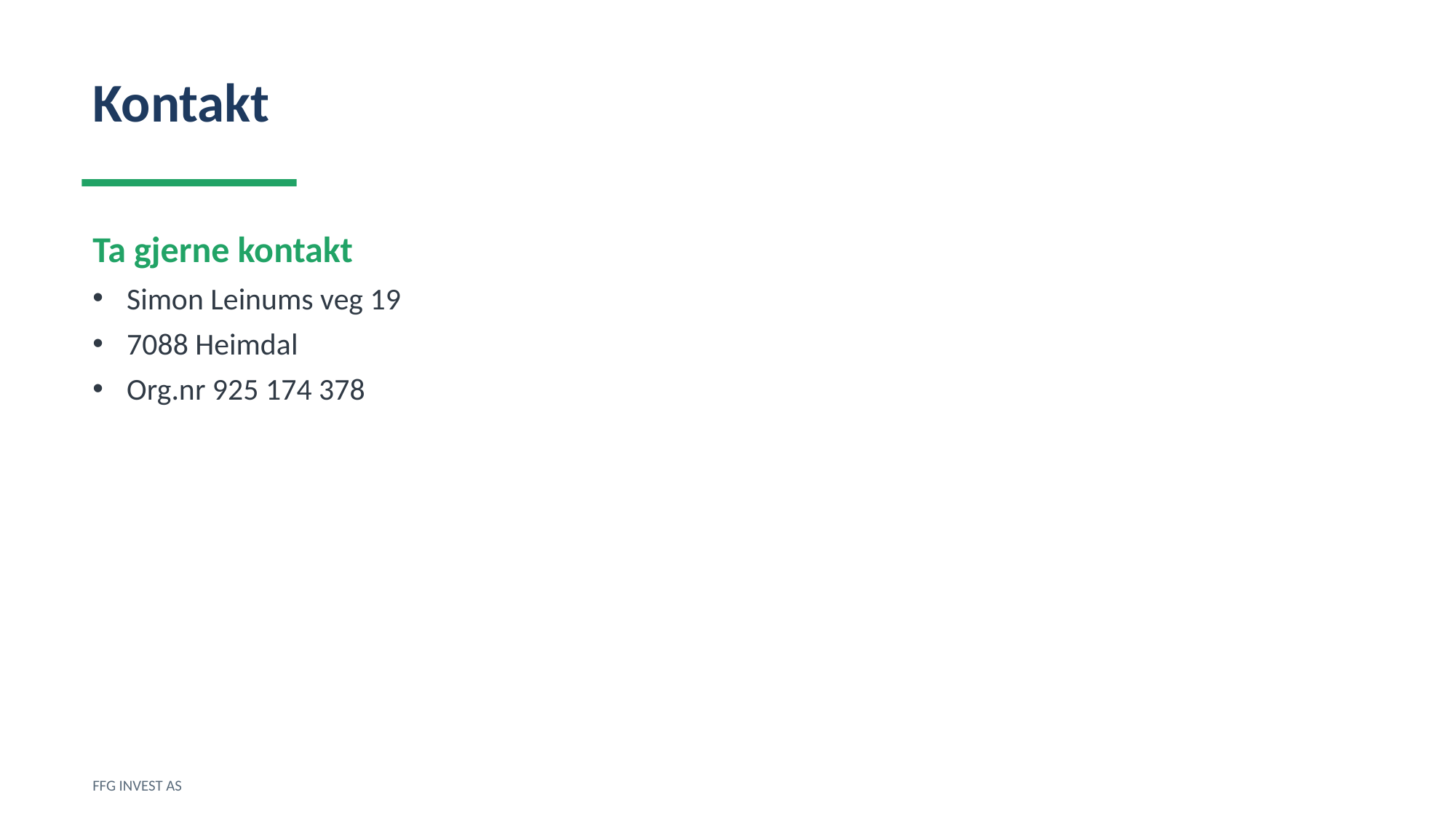

Kontakt

Ta gjerne kontakt
Simon Leinums veg 19
7088 Heimdal
Org.nr 925 174 378
FFG INVEST AS